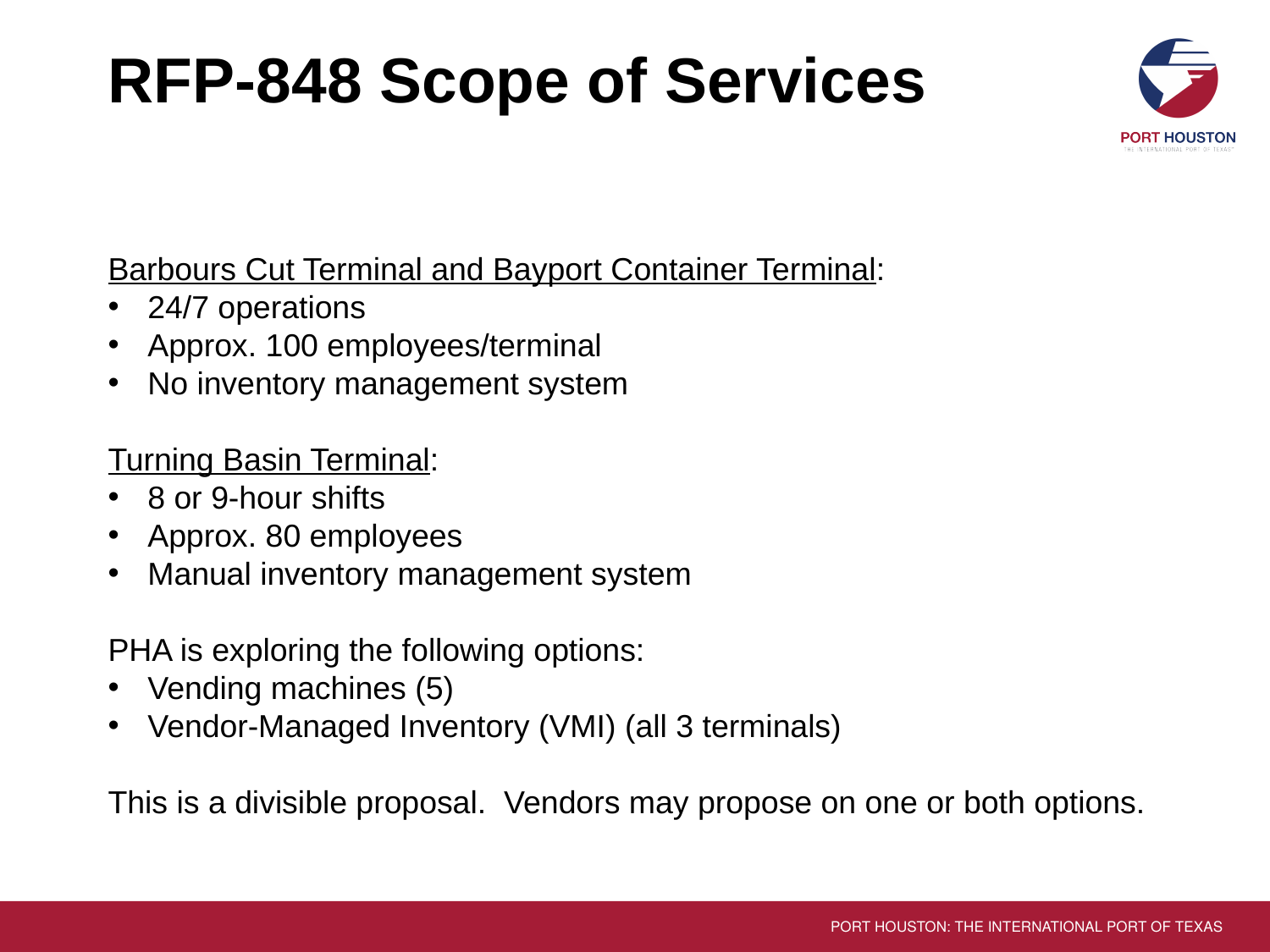

# RFP-848 Scope of Services

Barbours Cut Terminal and Bayport Container Terminal:
24/7 operations
Approx. 100 employees/terminal
No inventory management system

Turning Basin Terminal:
8 or 9-hour shifts
Approx. 80 employees
Manual inventory management system

PHA is exploring the following options:
Vending machines (5)
Vendor-Managed Inventory (VMI) (all 3 terminals)

This is a divisible proposal.  Vendors may propose on one or both options.
Turning Basin